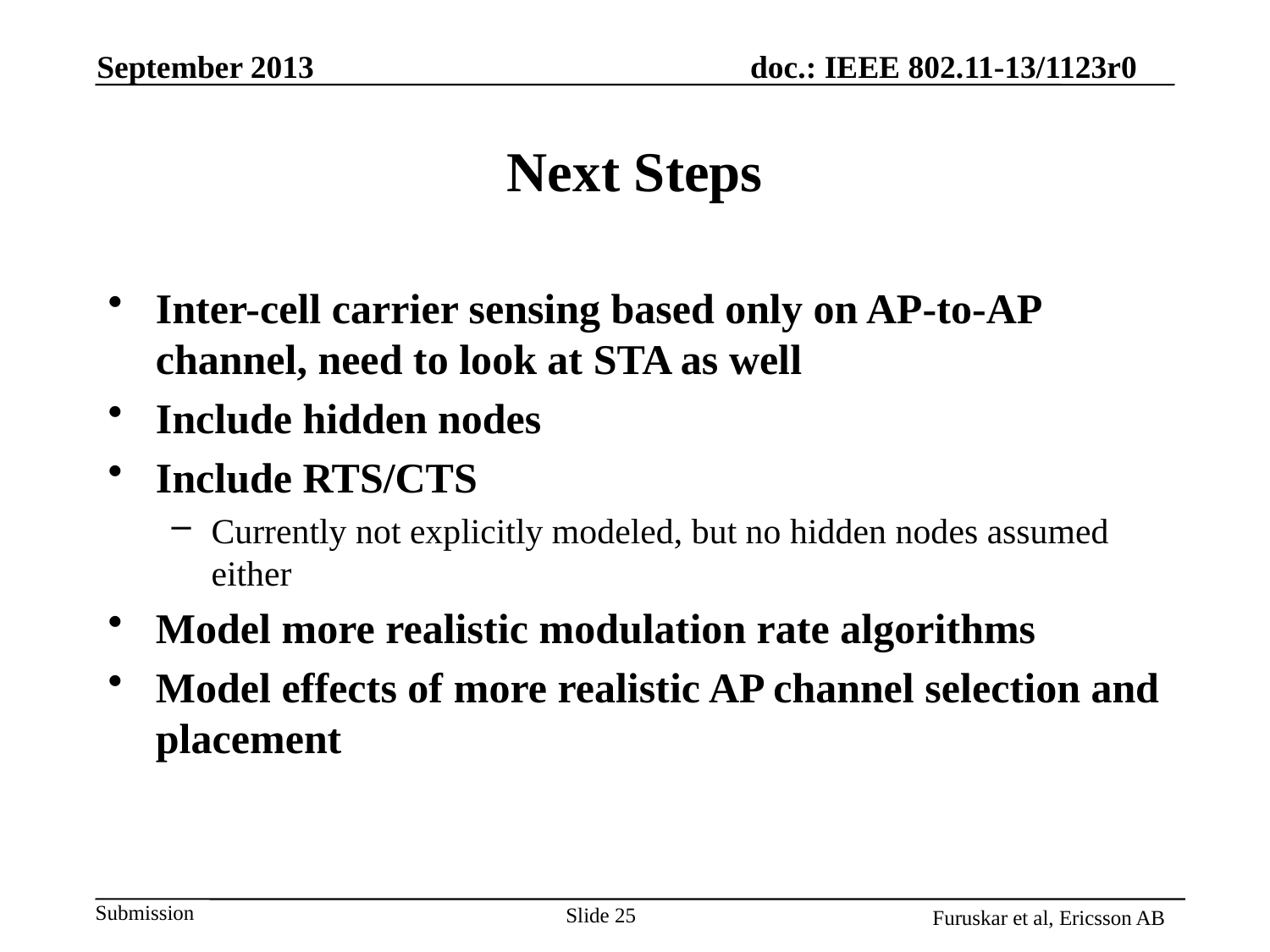

September 2013
# Next Steps
Inter-cell carrier sensing based only on AP-to-AP channel, need to look at STA as well
Include hidden nodes
Include RTS/CTS
Currently not explicitly modeled, but no hidden nodes assumed either
Model more realistic modulation rate algorithms
Model effects of more realistic AP channel selection and placement